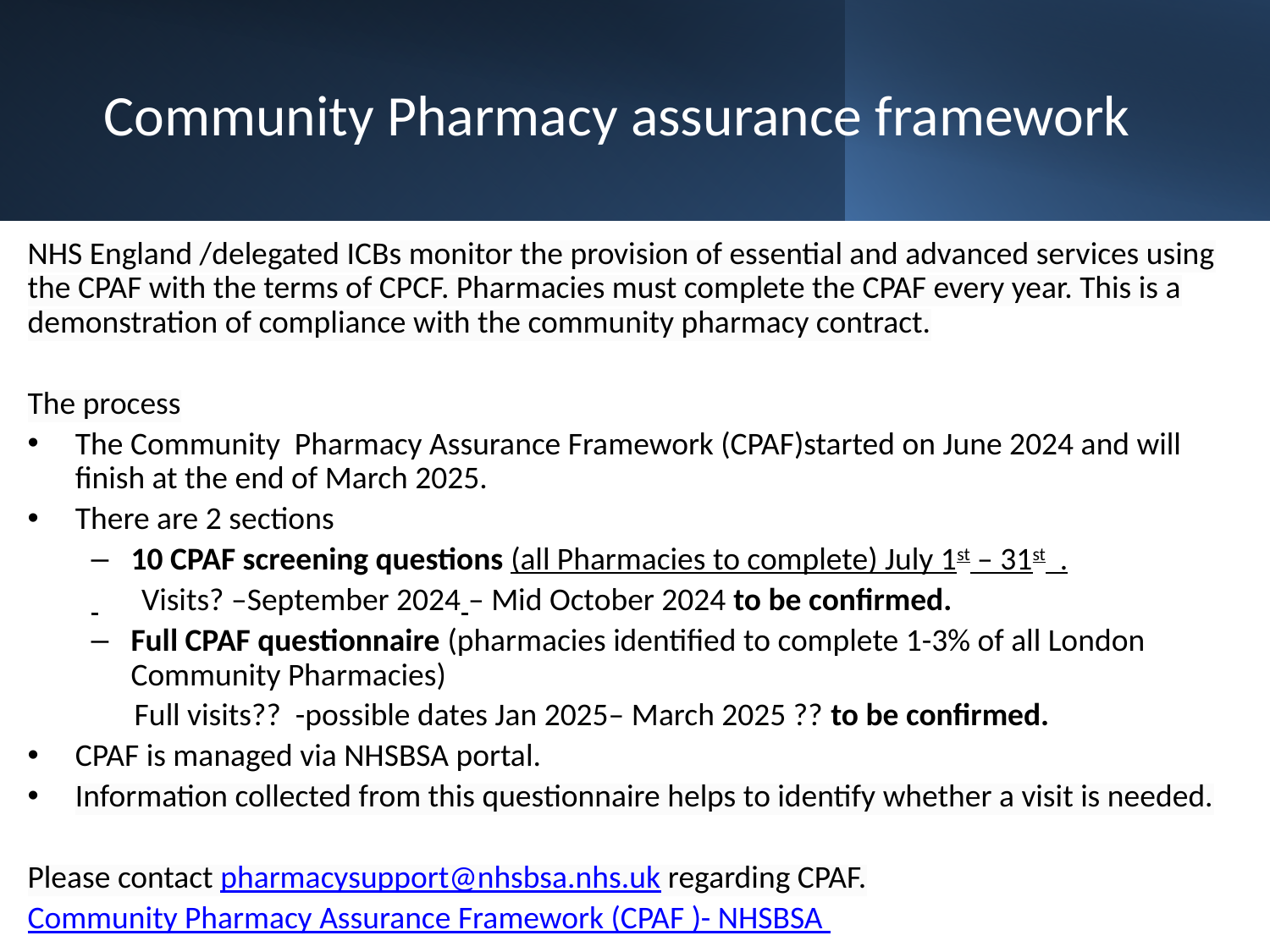

# Community Pharmacy assurance framework
NHS England /delegated ICBs monitor the provision of essential and advanced services using the CPAF with the terms of CPCF. Pharmacies must complete the CPAF every year. This is a demonstration of compliance with the community pharmacy contract.

The process
The Community  Pharmacy Assurance Framework (CPAF)started on June 2024 and will finish at the end of March 2025.
There are 2 sections
10 CPAF screening questions (all Pharmacies to complete) July 1st – 31st  .
       Visits? –September 2024 – Mid October 2024 to be confirmed.
Full CPAF questionnaire (pharmacies identified to complete 1-3% of all London Community Pharmacies)
      Full visits??  -possible dates Jan 2025– March 2025 ?? to be confirmed.
CPAF is managed via NHSBSA portal.
Information collected from this questionnaire helps to identify whether a visit is needed.

Please contact pharmacysupport@nhsbsa.nhs.uk regarding CPAF.
Community Pharmacy Assurance Framework (CPAF )- NHSBSA